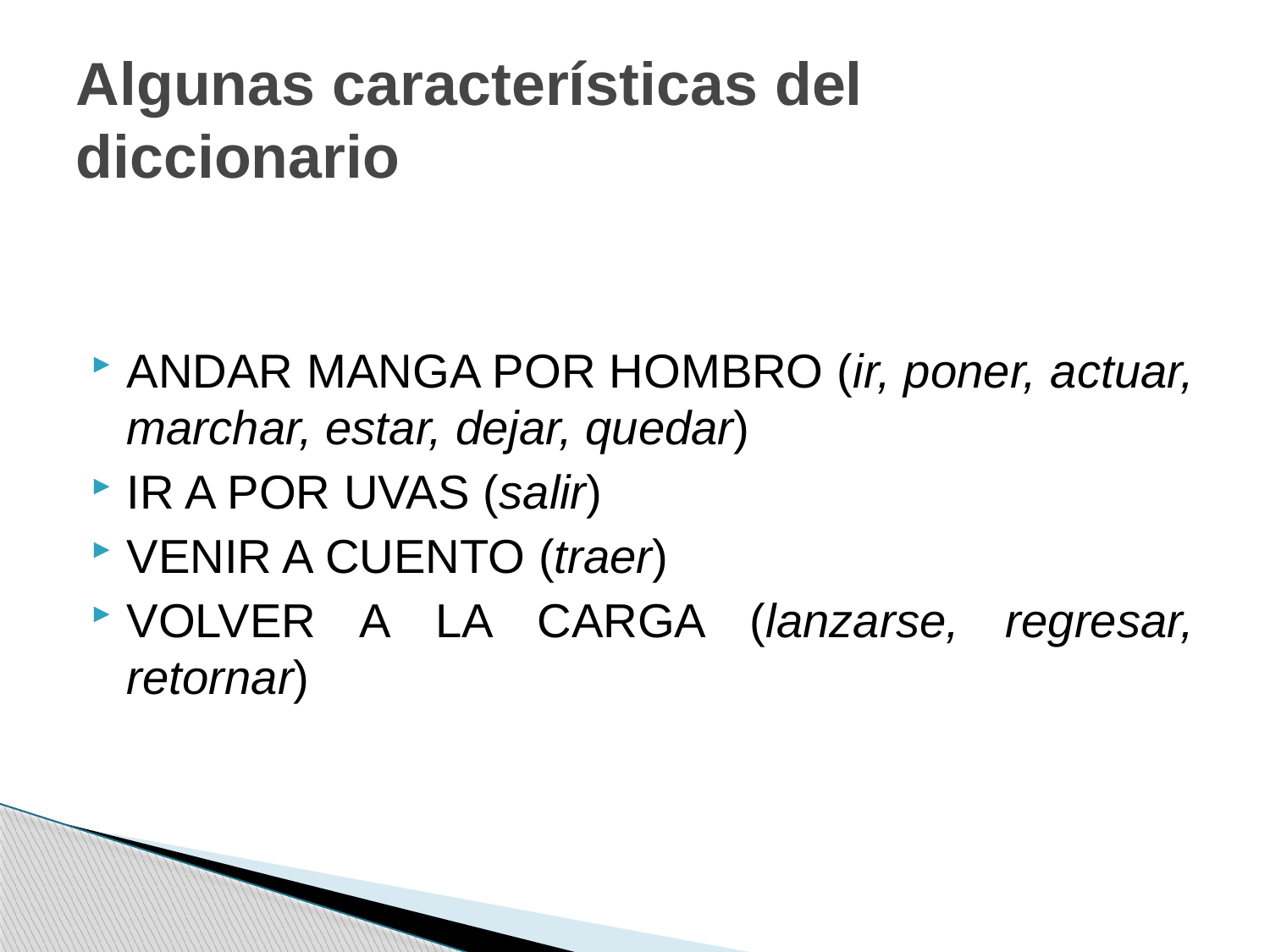

# Algunas características del diccionario

ANDAR MANGA POR HOMBRO (ir, poner, actuar, marchar, estar, dejar, quedar)
IR A POR UVAS (salir)
VENIR A CUENTO (traer)
VOLVER A LA CARGA (lanzarse, regresar, retornar)